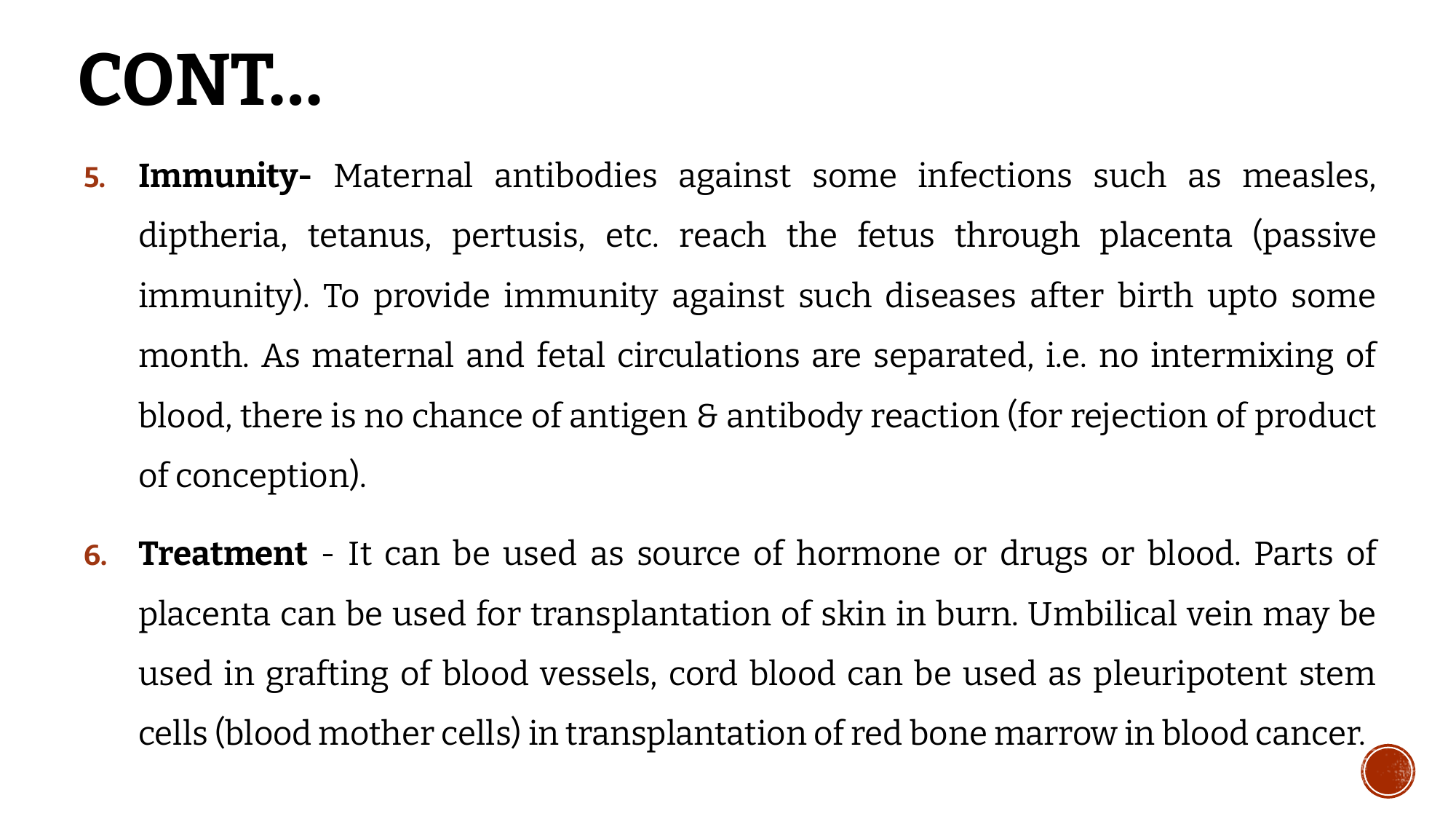

# Cont…
Immunity- Maternal antibodies against some infections such as measles, diptheria, tetanus, pertusis, etc. reach the fetus through placenta (passive immunity). To provide immunity against such diseases after birth upto some month. As maternal and fetal circulations are separated, i.e. no intermixing of blood, there is no chance of antigen & antibody reaction (for rejection of product of conception).
Treatment - It can be used as source of hormone or drugs or blood. Parts of placenta can be used for transplantation of skin in burn. Umbilical vein may be used in grafting of blood vessels, cord blood can be used as pleuripotent stem cells (blood mother cells) in transplantation of red bone marrow in blood cancer.